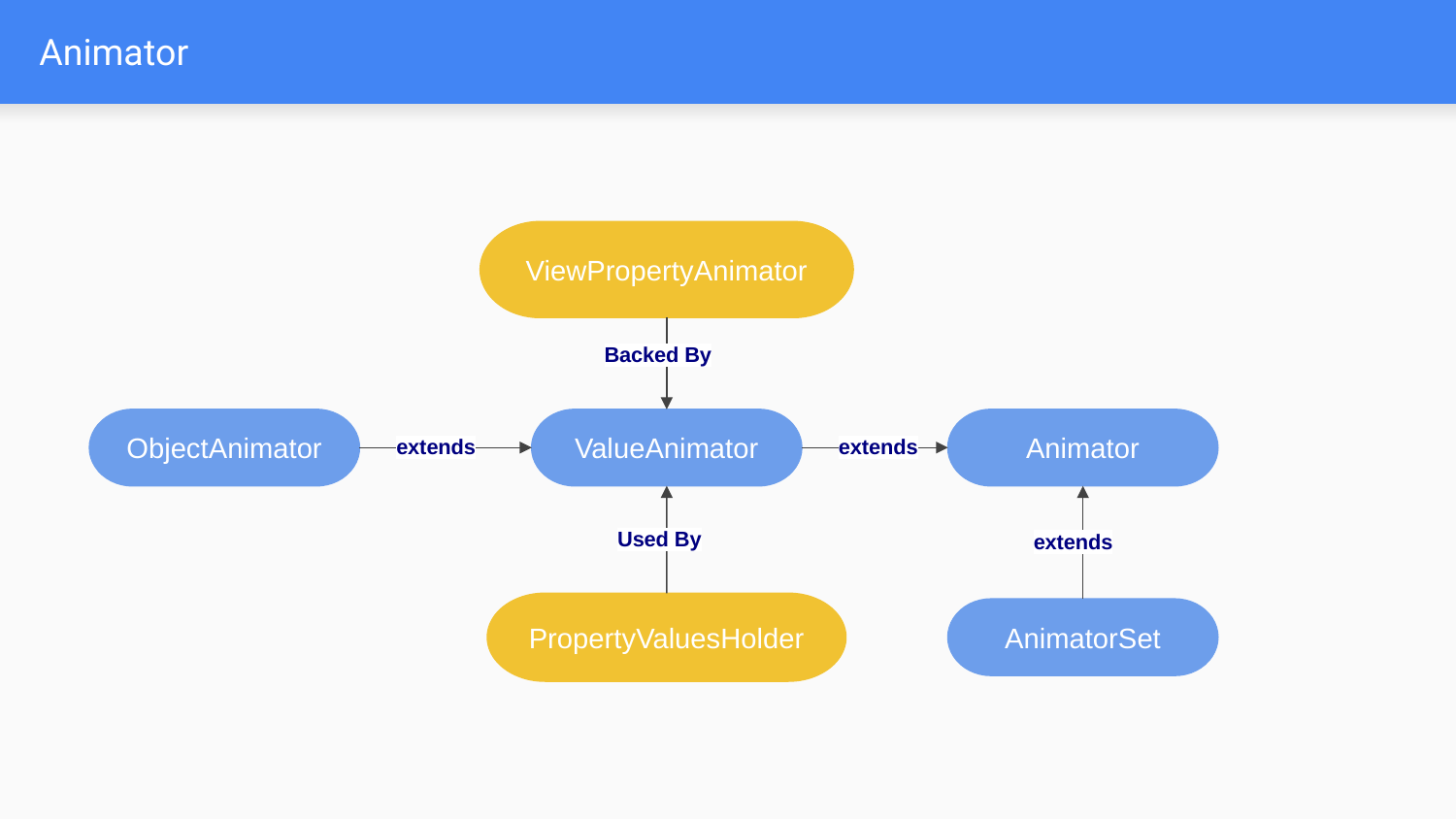

# Animator
ViewPropertyAnimator
Backed By

ObjectAnimator
ValueAnimator
Animator
extends

extends

Used By

extends

PropertyValuesHolder
AnimatorSet